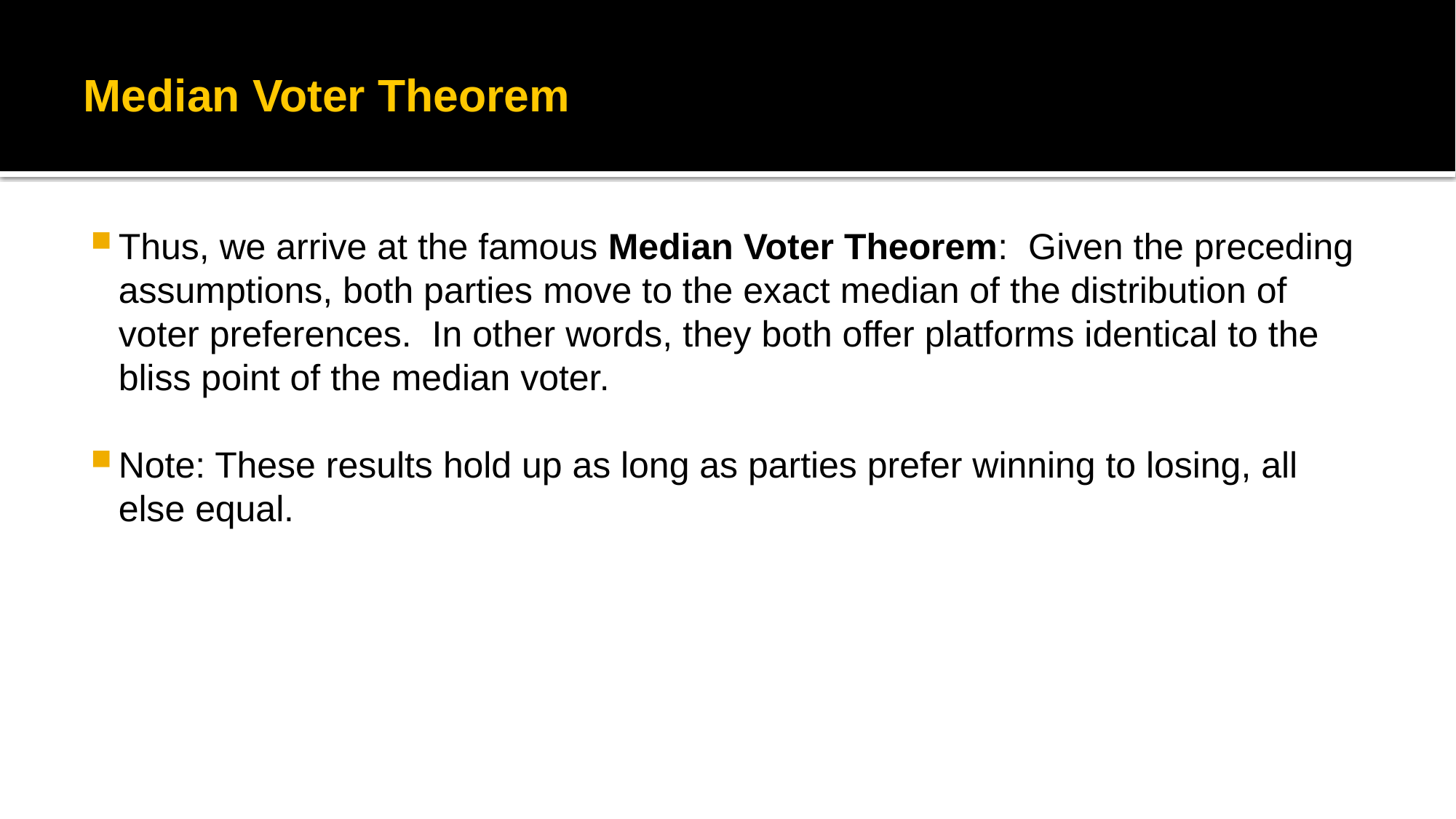

# Median Voter Theorem
Thus, we arrive at the famous Median Voter Theorem:  Given the preceding assumptions, both parties move to the exact median of the distribution of voter preferences.  In other words, they both offer platforms identical to the bliss point of the median voter.

Note: These results hold up as long as parties prefer winning to losing, all else equal.